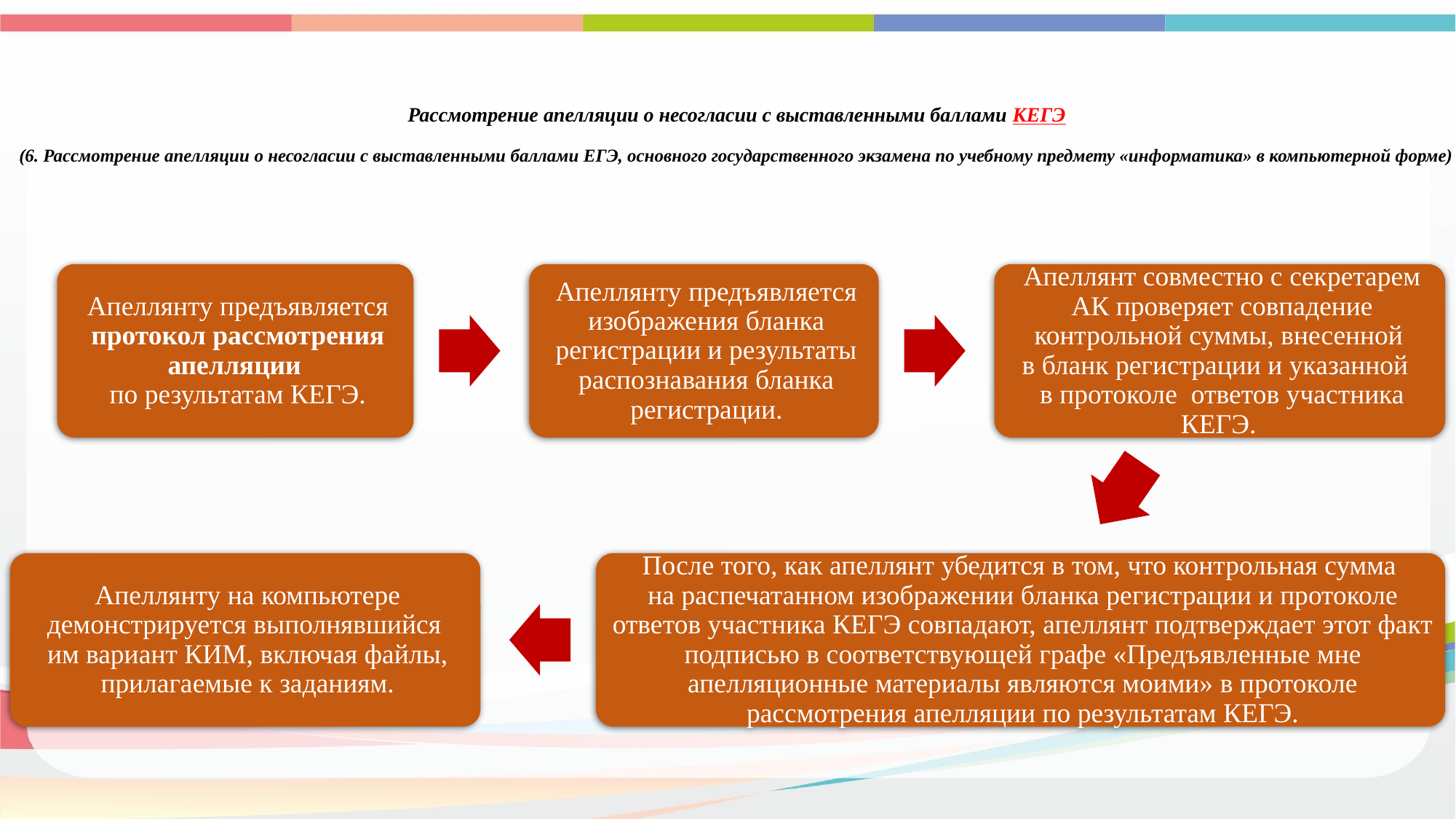

# Рассмотрение апелляции о несогласии с выставленными баллами КЕГЭ (6. Рассмотрение апелляции о несогласии с выставленными баллами ЕГЭ, основного государственного экзамена по учебному предмету «информатика» в компьютерной форме)
Апеллянту предъявляется протокол рассмотрения апелляции
по результатам КЕГЭ.

Апеллянту предъявляется изображения бланка регистрации и результаты распознавания бланка регистрации.

Апеллянт совместно с секретарем АК проверяет совпадение контрольной суммы, внесенной
в бланк регистрации и указанной
в протоколе  ответов участника КЕГЭ.

После того, как апеллянт убедится в том, что контрольная сумма
на распечатанном изображении бланка регистрации и протоколе ответов участника КЕГЭ совпадают, апеллянт подтверждает этот факт подписью в соответствующей графе «Предъявленные мне апелляционные материалы являются моими» в протоколе рассмотрения апелляции по результатам КЕГЭ.

Апеллянту на компьютере демонстрируется выполнявшийся
им вариант КИМ, включая файлы, прилагаемые к заданиям.